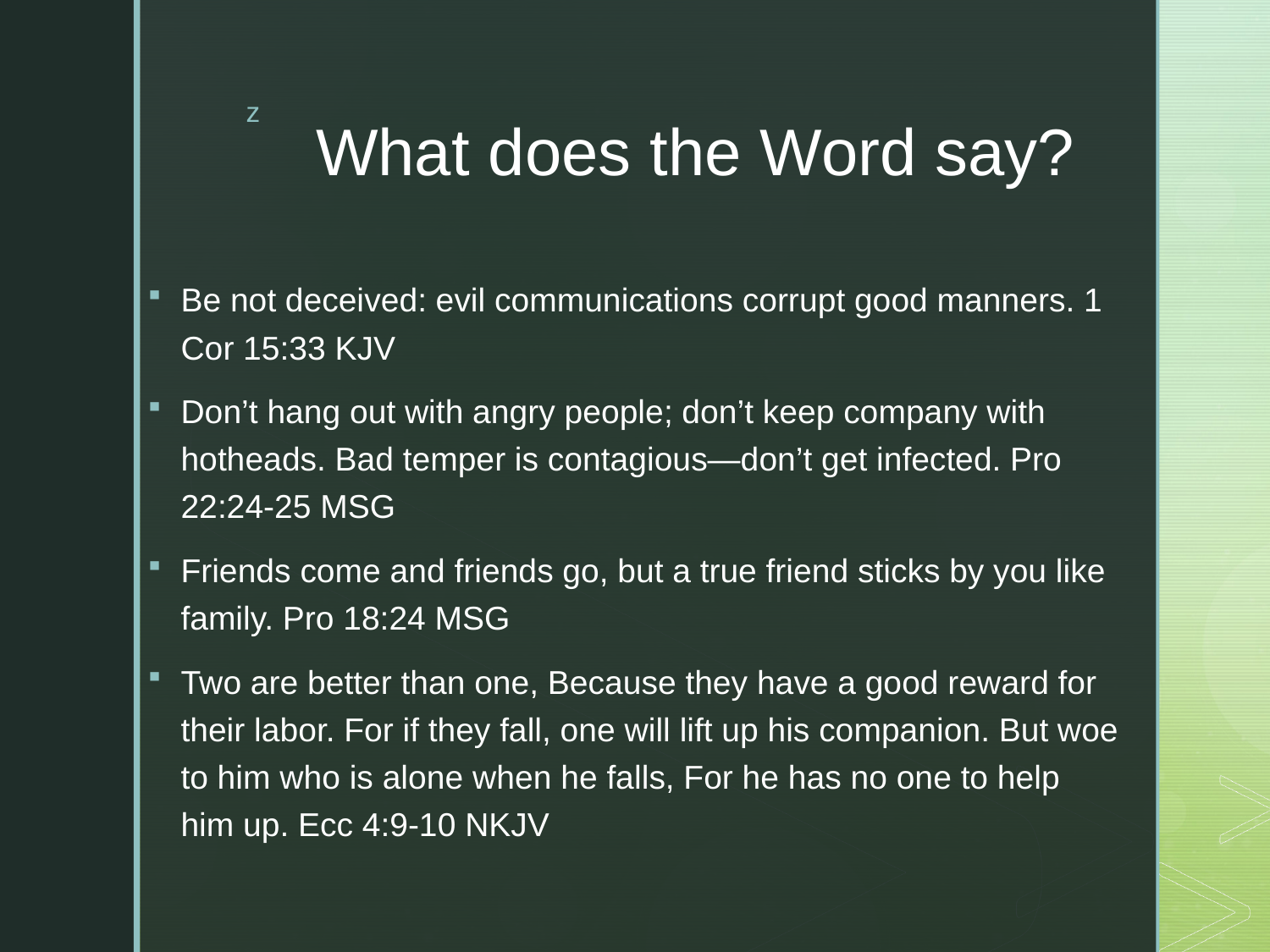

# What does the Word say?
Be not deceived: evil communications corrupt good manners. 1 Cor 15:33 KJV
Don’t hang out with angry people; don’t keep company with hotheads. Bad temper is contagious—don’t get infected. Pro 22:24-25 MSG
Friends come and friends go, but a true friend sticks by you like family. Pro 18:24 MSG
Two are better than one, Because they have a good reward for their labor. For if they fall, one will lift up his companion. But woe to him who is alone when he falls, For he has no one to help him up. Ecc 4:9-10 NKJV